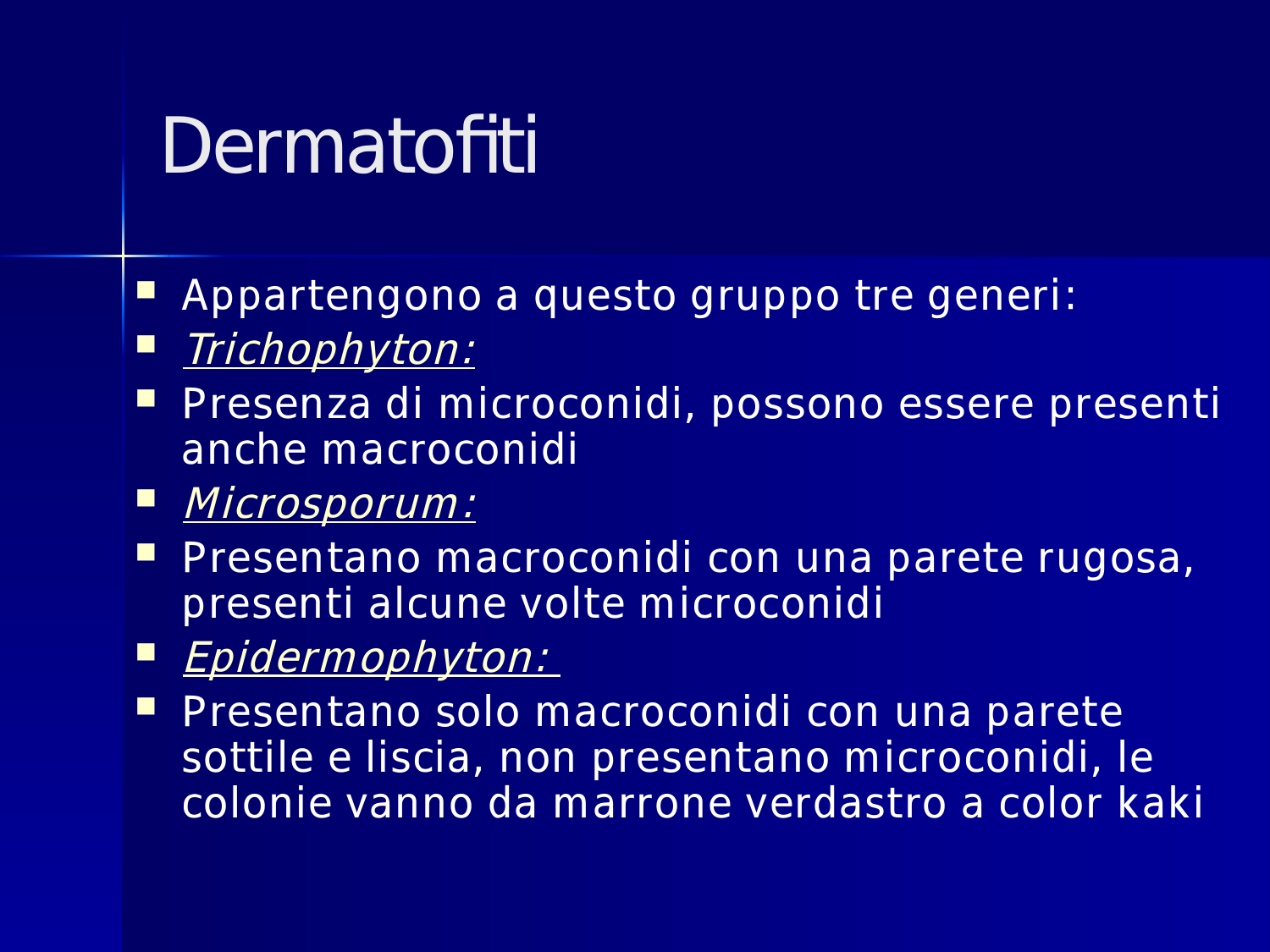

# Dermatofiti
Appartengono a questo gruppo tre generi:
Trichophyton:
Presenza di microconidi, possono essere presenti anche macroconidi
Microsporum:
Presentano macroconidi con una parete rugosa, presenti alcune volte microconidi
Epidermophyton:
Presentano solo macroconidi con una parete sottile e liscia, non presentano microconidi, le colonie vanno da marrone verdastro a color kaki